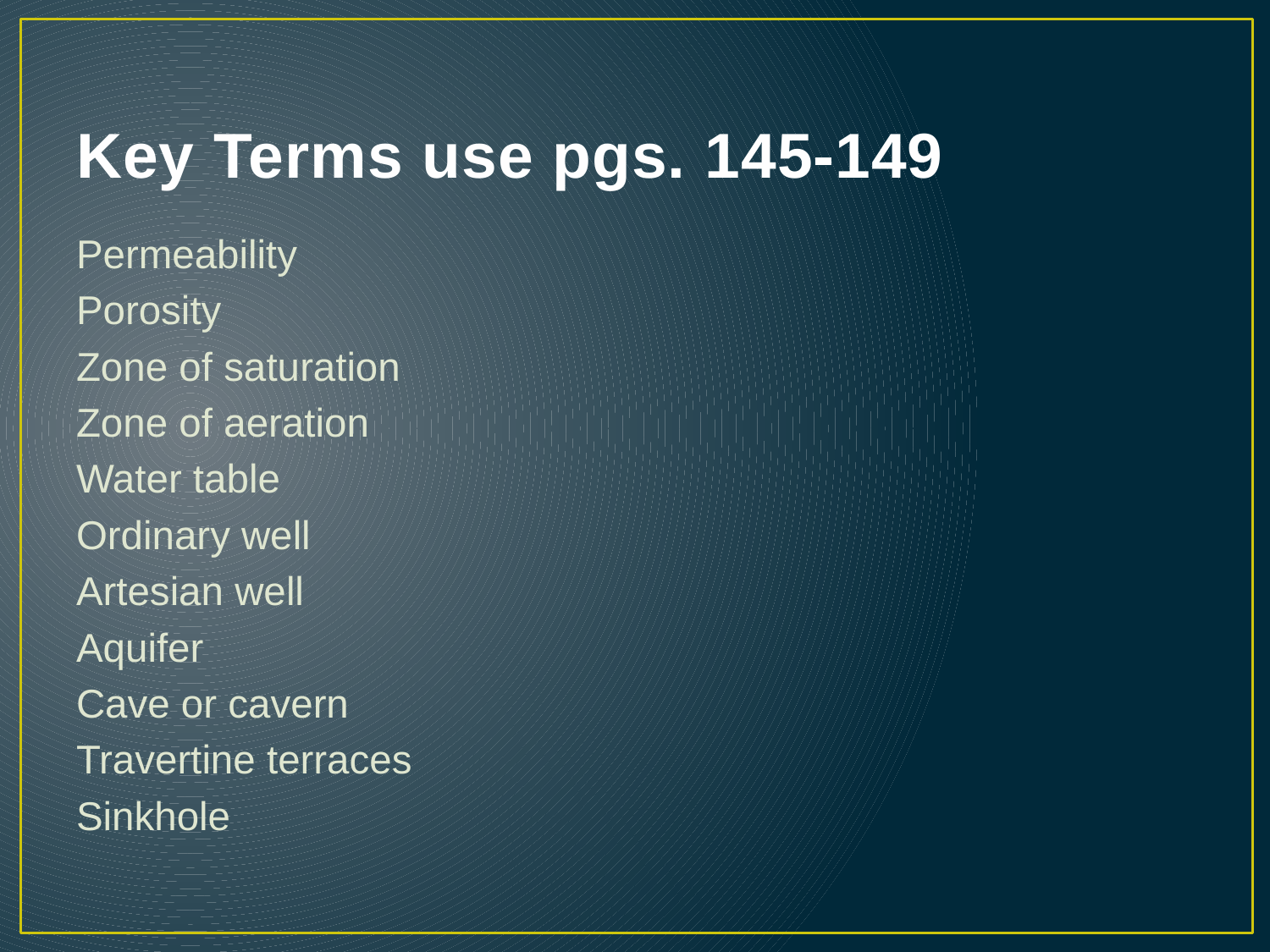

# Key Terms use pgs. 145-149
Permeability
Porosity
Zone of saturation
Zone of aeration
Water table
Ordinary well
Artesian well
Aquifer
Cave or cavern
Travertine terraces
Sinkhole